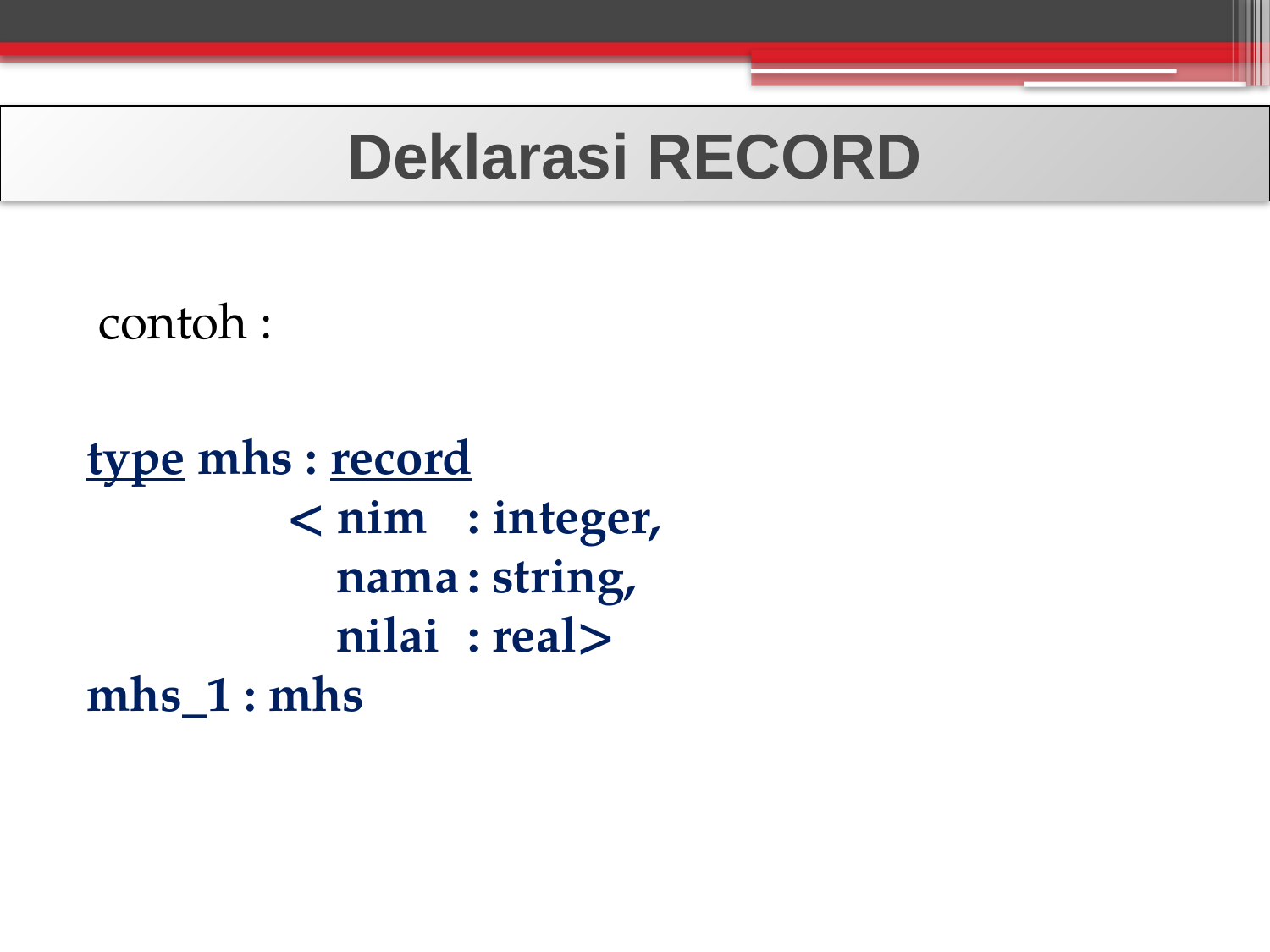

Deklarasi RECORD
 contoh :

type mhs : record
	      < nim 	: integer,
 	          nama	: string,
	          nilai	: real>
mhs_1 : mhs